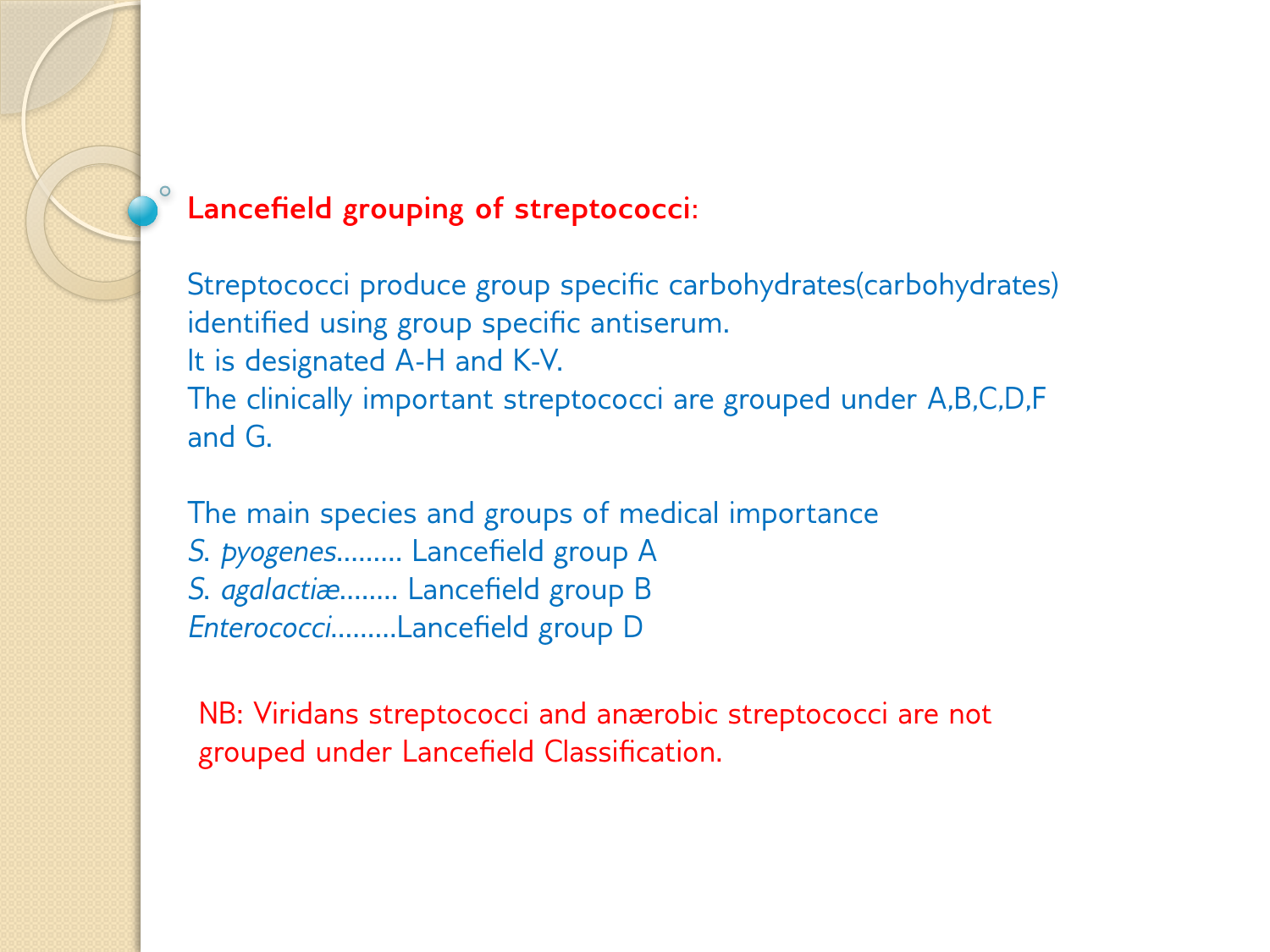

Lancefield grouping of streptococci:

Streptococci produce group specific carbohydrates(carbohydrates) identified using group specific antiserum.
It is designated A-H and K-V.
The clinically important streptococci are grouped under A,B,C,D,F
and G.

The main species and groups of medical importance
S. pyogenes……... Lancefield group A
S. agalactiae…….. Lancefield group B
Enterococci………Lancefield group D
NB: Viridans streptococci and anaerobic streptococci are not
grouped under Lancefield Classification.